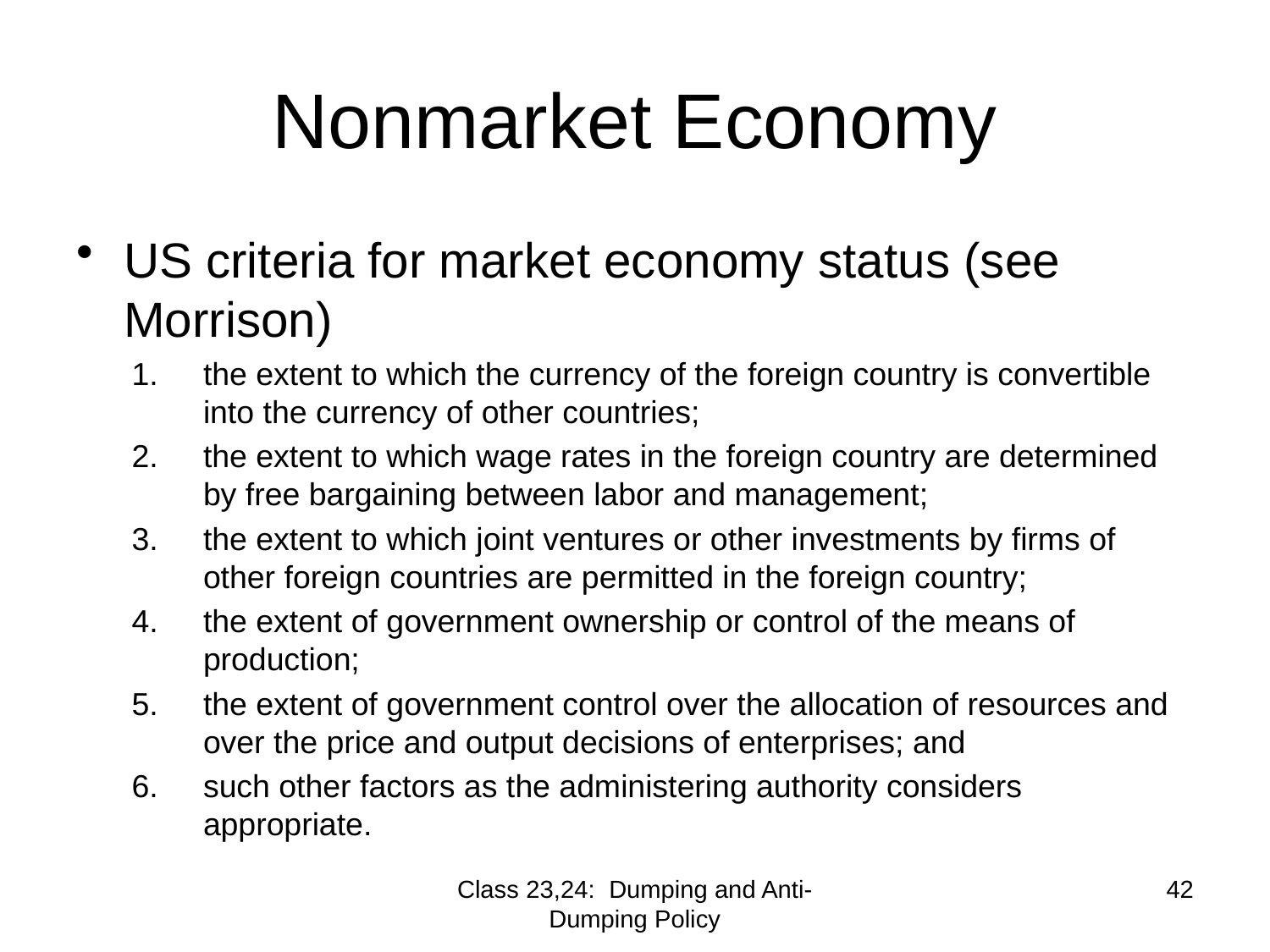

# Nonmarket Economy
US criteria for market economy status (see Morrison)
the extent to which the currency of the foreign country is convertible into the currency of other countries;
the extent to which wage rates in the foreign country are determined by free bargaining between labor and management;
the extent to which joint ventures or other investments by firms of other foreign countries are permitted in the foreign country;
the extent of government ownership or control of the means of production;
the extent of government control over the allocation of resources and over the price and output decisions of enterprises; and
such other factors as the administering authority considers appropriate.

Class 23,24:  Dumping and Anti-Dumping Policy
42